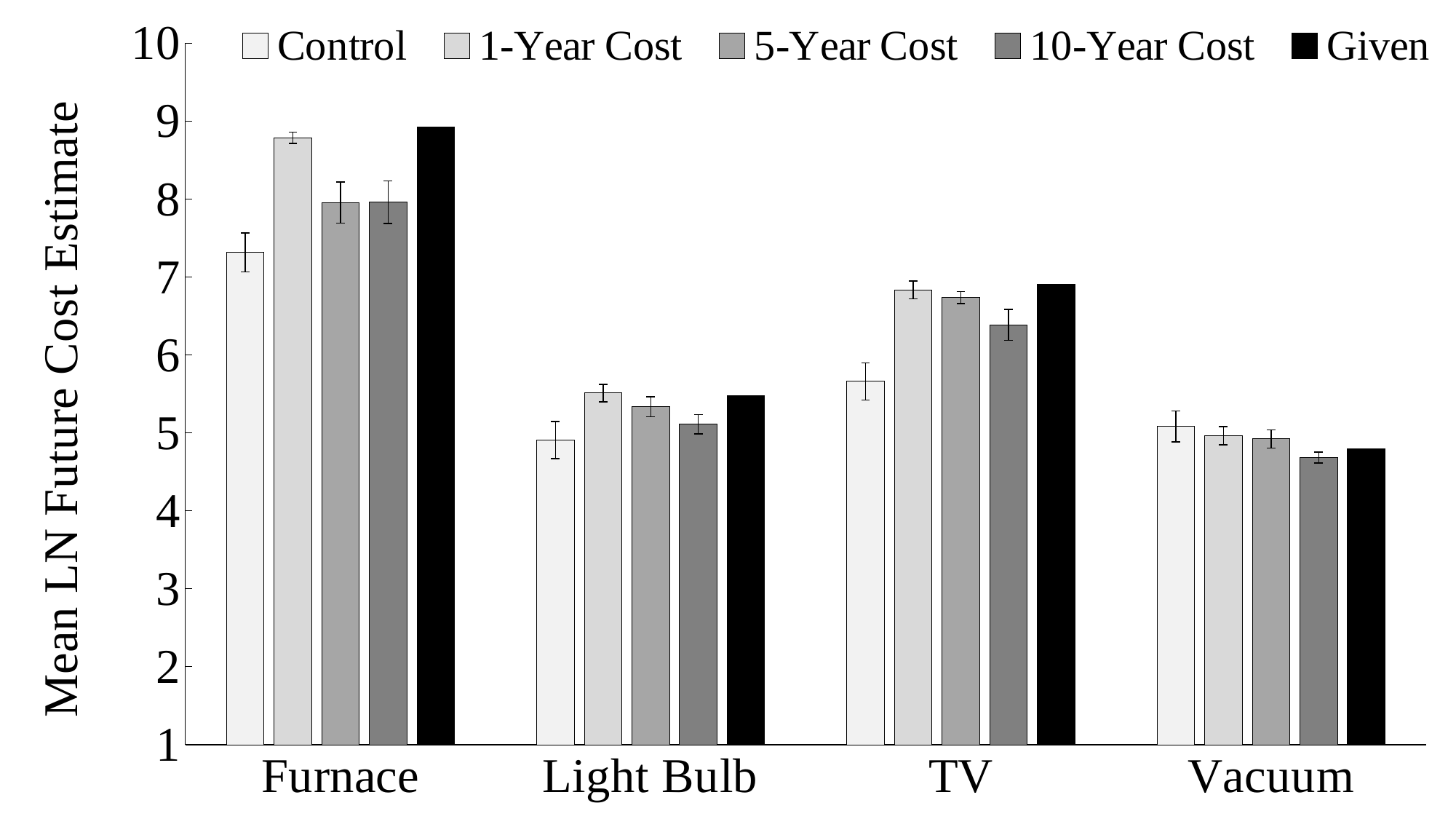

### Chart

| Category | Control | 1-Year Cost | 5-Year Cost | 10-Year Cost | Given |
|---|---|---|---|---|---|
| Furnace | 7.316186707999997 | 8.78686185 | 7.955057016999998 | 7.960779315 | 8.922658299524407 |
| Light Bulb | 4.90884648 | 5.510965272999997 | 5.336351169 | 5.110221462 | 5.478135793123875 |
| TV | 5.661052456999997 | 6.833778926 | 6.736475221 | 6.384433486999998 | 6.907755278982137 |
| Vacuum | 5.083910407999998 | 4.962368365 | 4.923079667999998 | 4.682983020999997 | 4.792976673012616 |